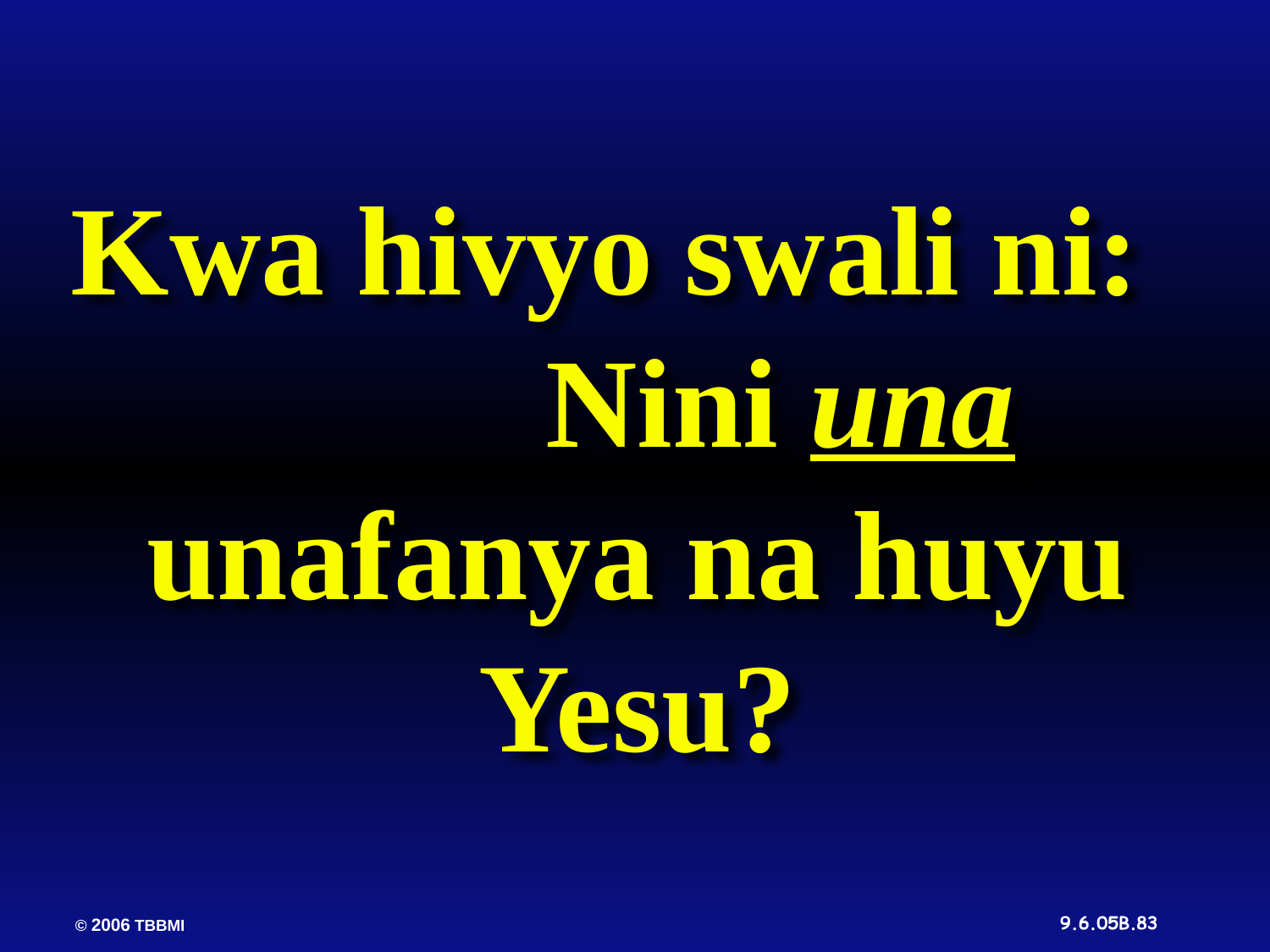

Kwa hivyo swali ni:            Nini una unafanya na huyu Yesu?

83